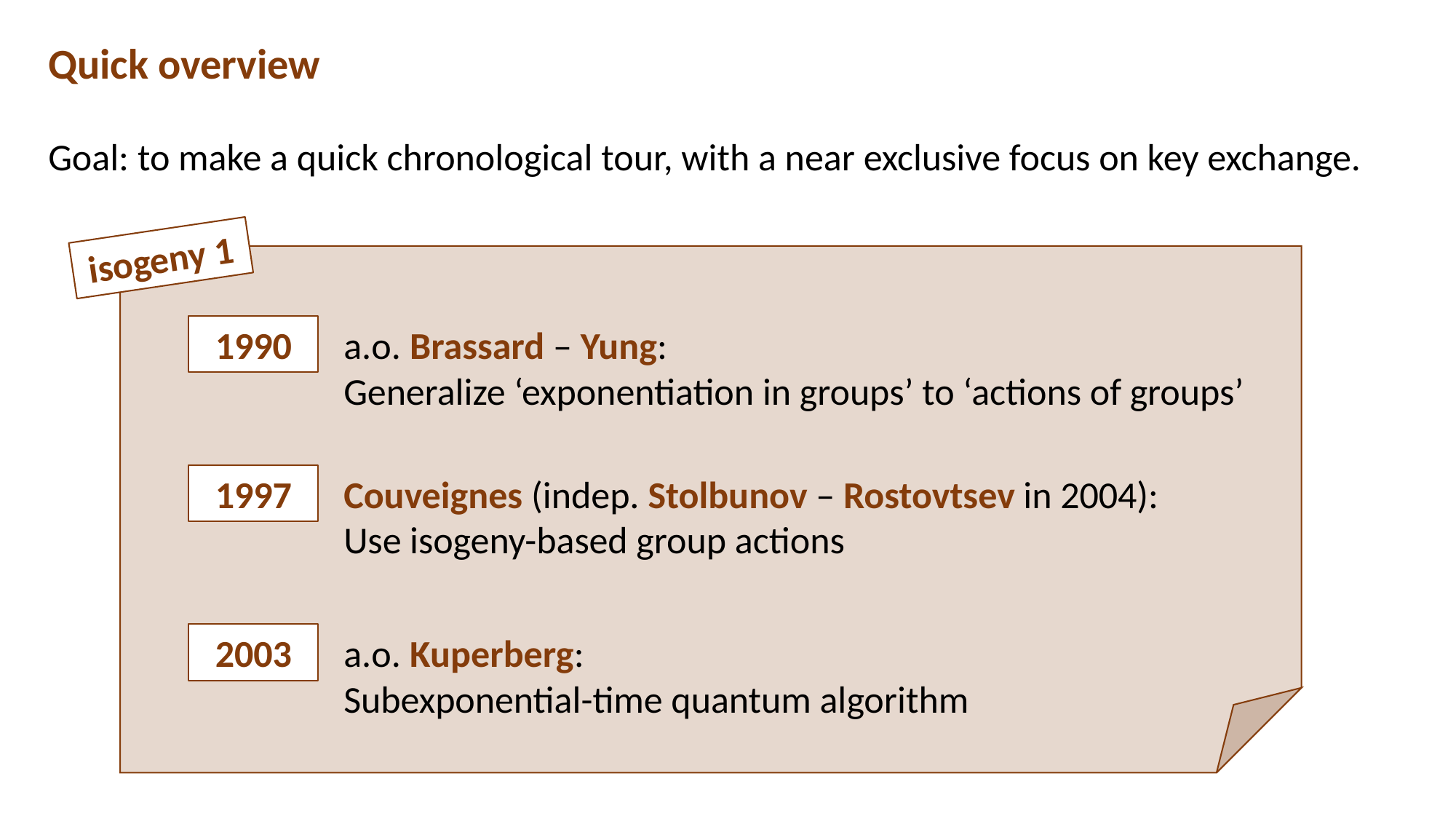

Quick overview
Goal: to make a quick chronological tour, with a near exclusive focus on key exchange.
isogeny 1

1990
a.o. Brassard – Yung:
Generalize ‘exponentiation in groups’ to ‘actions of groups’
1997
Couveignes (indep. Stolbunov – Rostovtsev in 2004):
Use isogeny-based group actions
2003
a.o. Kuperberg:
Subexponential-time quantum algorithm